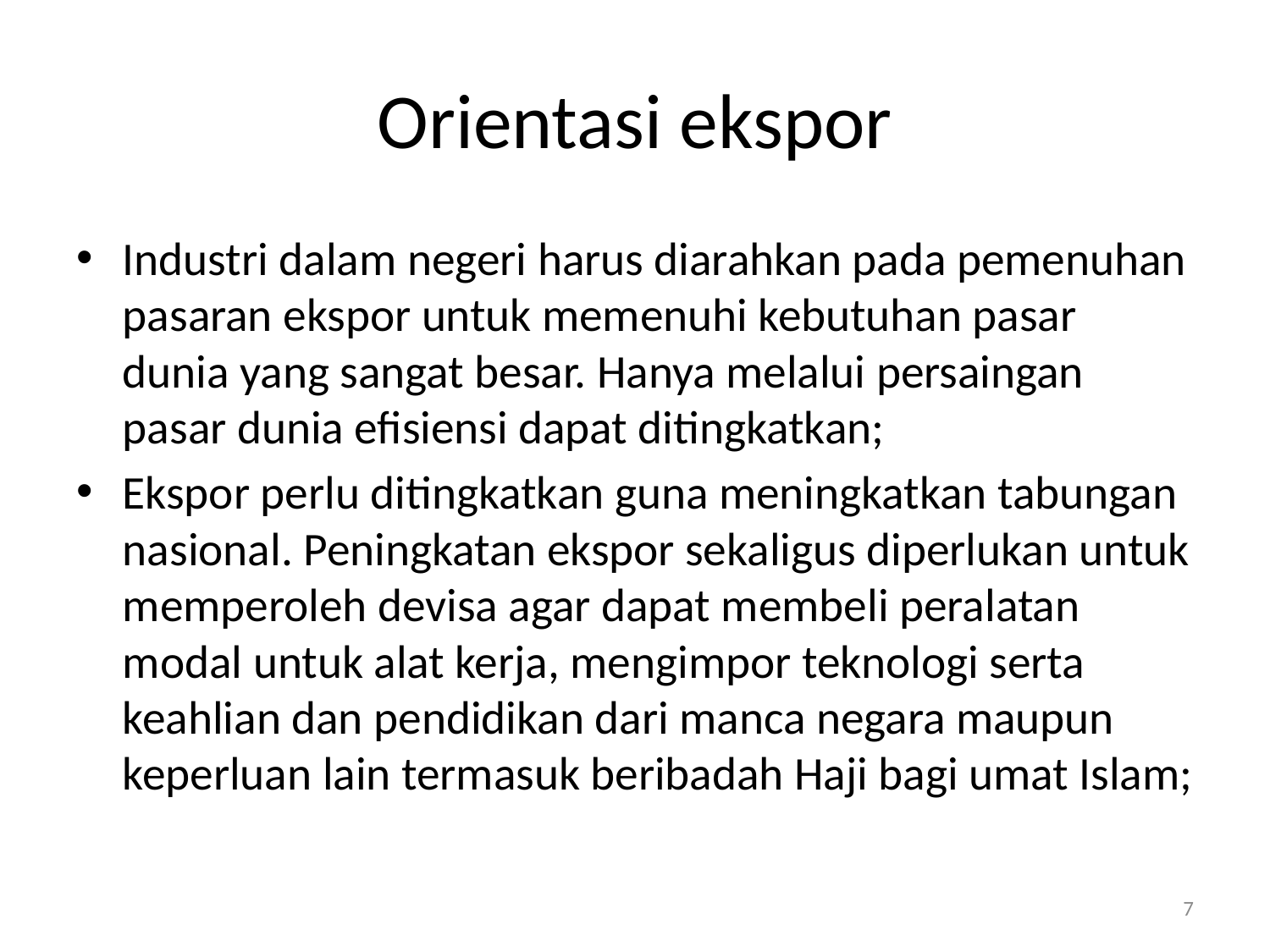

# Orientasi ekspor
Industri dalam negeri harus diarahkan pada pemenuhan pasaran ekspor untuk memenuhi kebutuhan pasar dunia yang sangat besar. Hanya melalui persaingan pasar dunia efisiensi dapat ditingkatkan;
Ekspor perlu ditingkatkan guna meningkatkan tabungan nasional. Peningkatan ekspor sekaligus diperlukan untuk memperoleh devisa agar dapat membeli peralatan modal untuk alat kerja, mengimpor teknologi serta keahlian dan pendidikan dari manca negara maupun keperluan lain termasuk beribadah Haji bagi umat Islam;
7